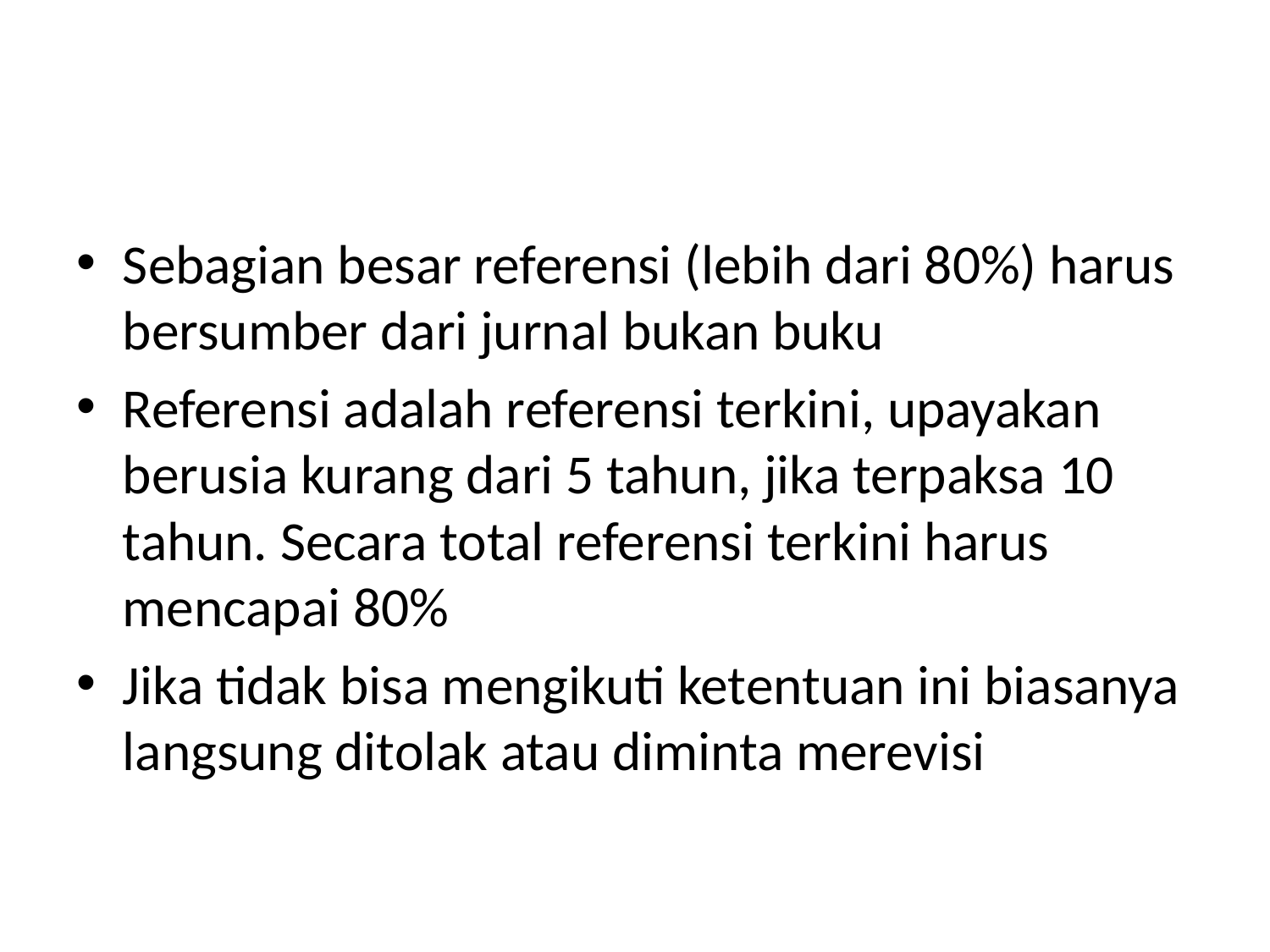

#
Sebagian besar referensi (lebih dari 80%) harus bersumber dari jurnal bukan buku
Referensi adalah referensi terkini, upayakan berusia kurang dari 5 tahun, jika terpaksa 10 tahun. Secara total referensi terkini harus mencapai 80%
Jika tidak bisa mengikuti ketentuan ini biasanya langsung ditolak atau diminta merevisi